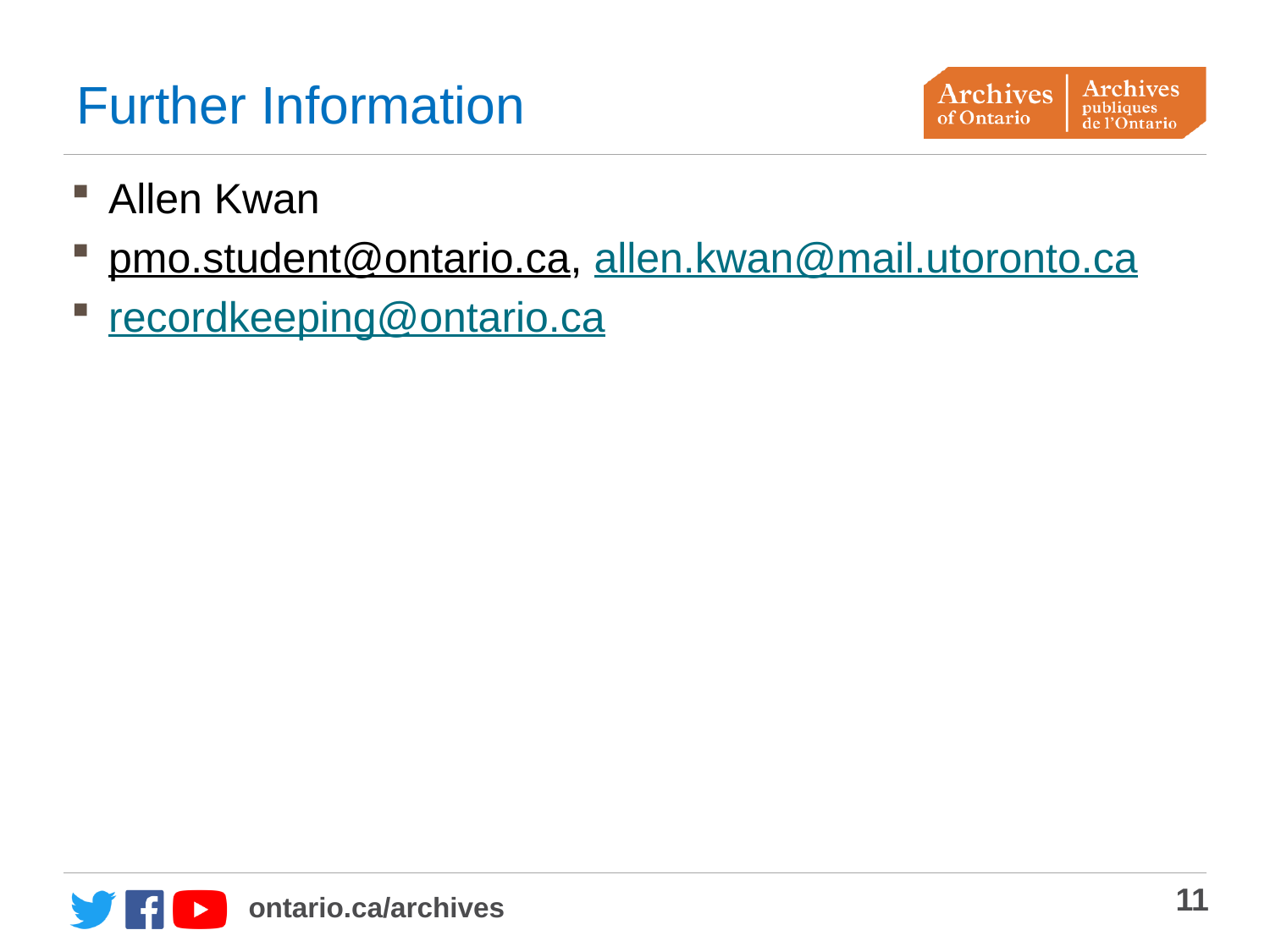

# Further Information
Allen Kwan
pmo.student@ontario.ca, allen.kwan@mail.utoronto.ca
recordkeeping@ontario.ca